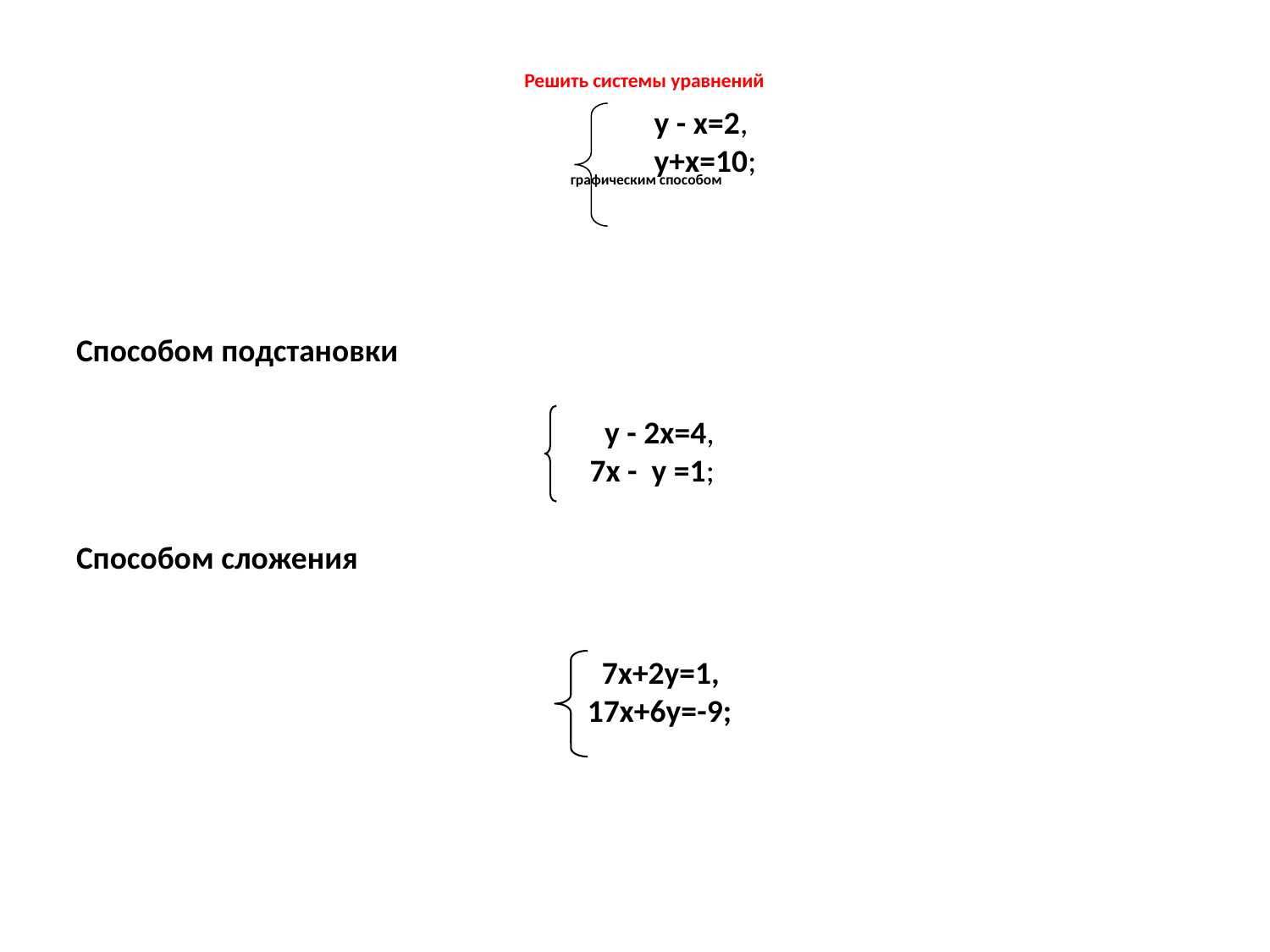

# Решить системы уравнений графическим способом
у - х=2,
у+х=10;

Способом подстановки

Способом сложения

  у - 2х=4,
7х -  у =1;
  7х+2у=1,
17х+6у=-9;